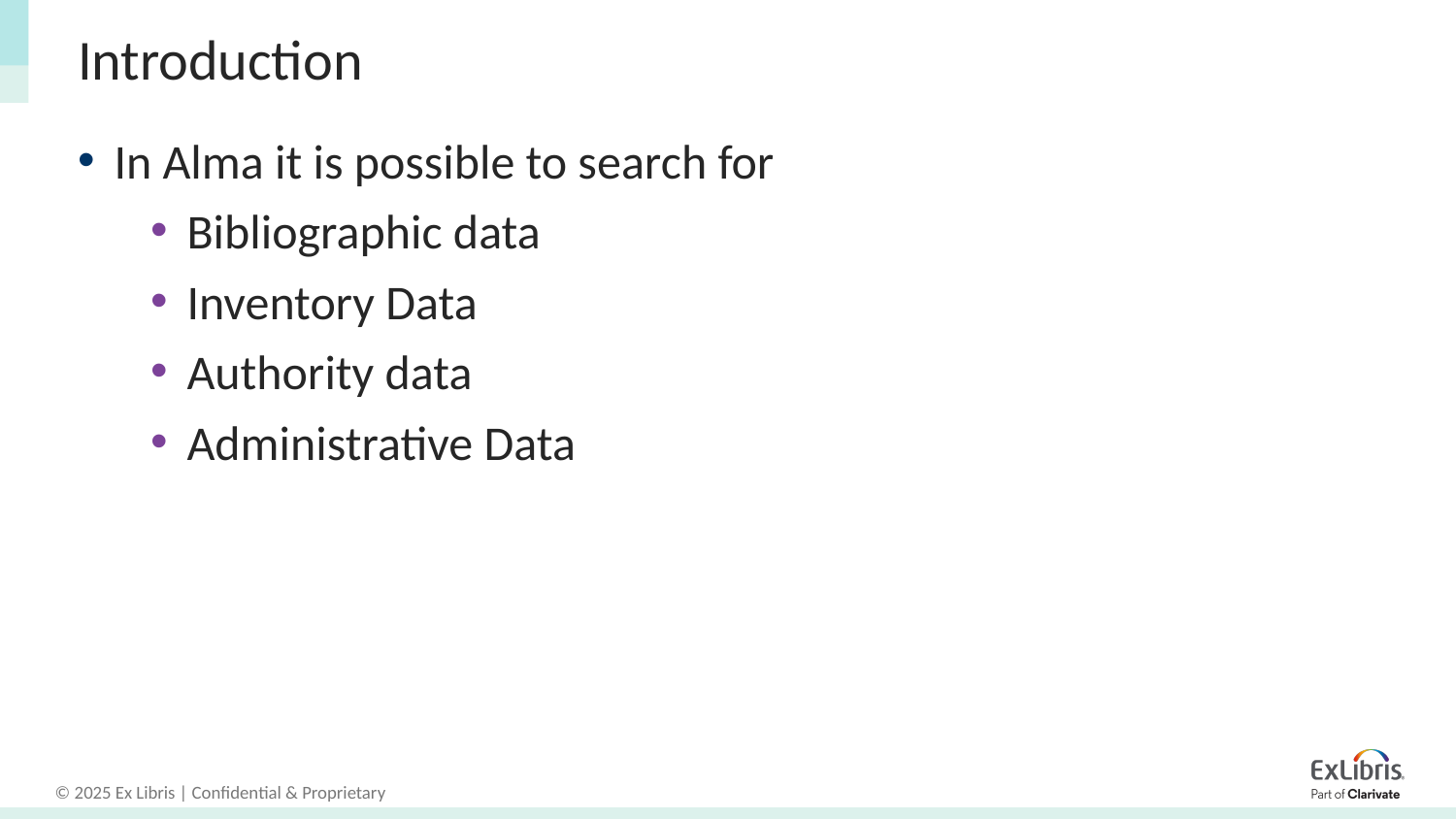

# Introduction
In Alma it is possible to search for
Bibliographic data
Inventory Data
Authority data
Administrative Data